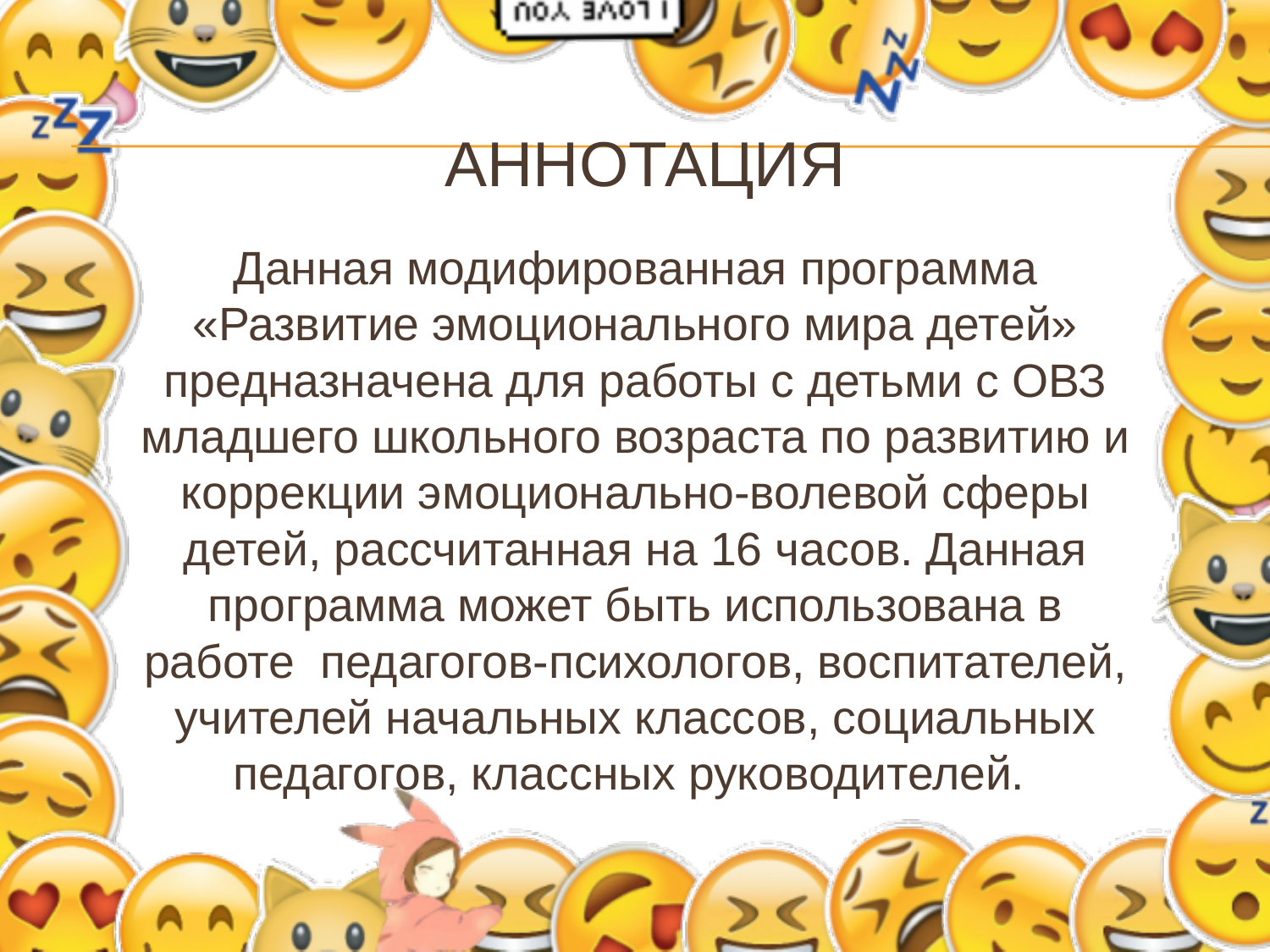

# Аннотация

Данная модифированная программа «Развитие эмоционального мира детей» предназначена для работы с детьми с ОВЗ младшего школьного возраста по развитию и коррекции эмоционально-волевой сферы детей, рассчитанная на 16 часов. Данная программа может быть использована в работе  педагогов-психологов, воспитателей, учителей начальных классов, социальных педагогов, классных руководителей.